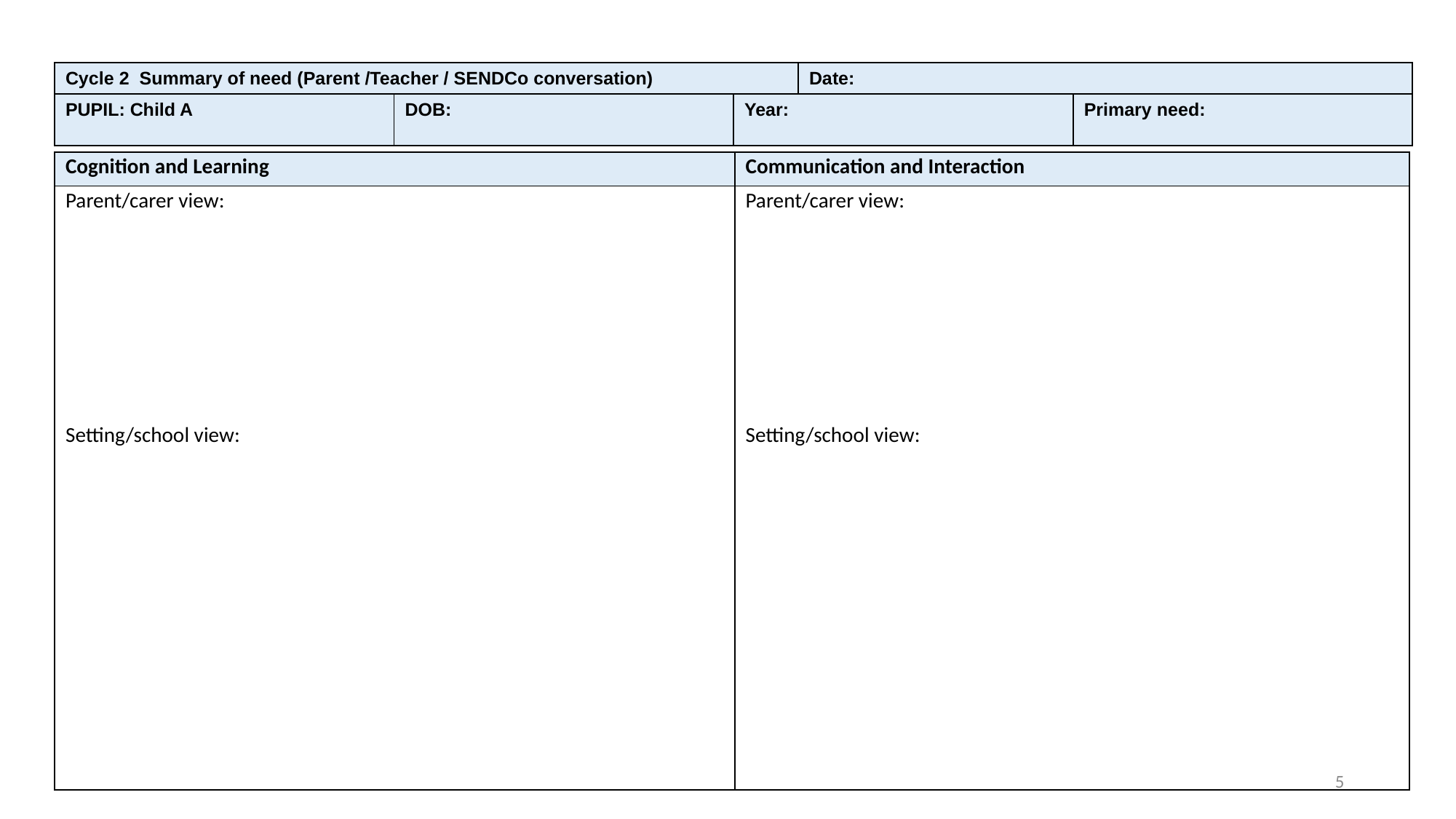

| Cycle 2 Summary of need (Parent /Teacher / SENDCo conversation) |  |  | Date: |  |
| --- | --- | --- | --- | --- |
| PUPIL: Child A | DOB: | Year: |  | Primary need: |
| Cognition and Learning | Communication and Interaction |
| --- | --- |
| Parent/carer view: Setting/school view: | Parent/carer view: Setting/school view: |
5